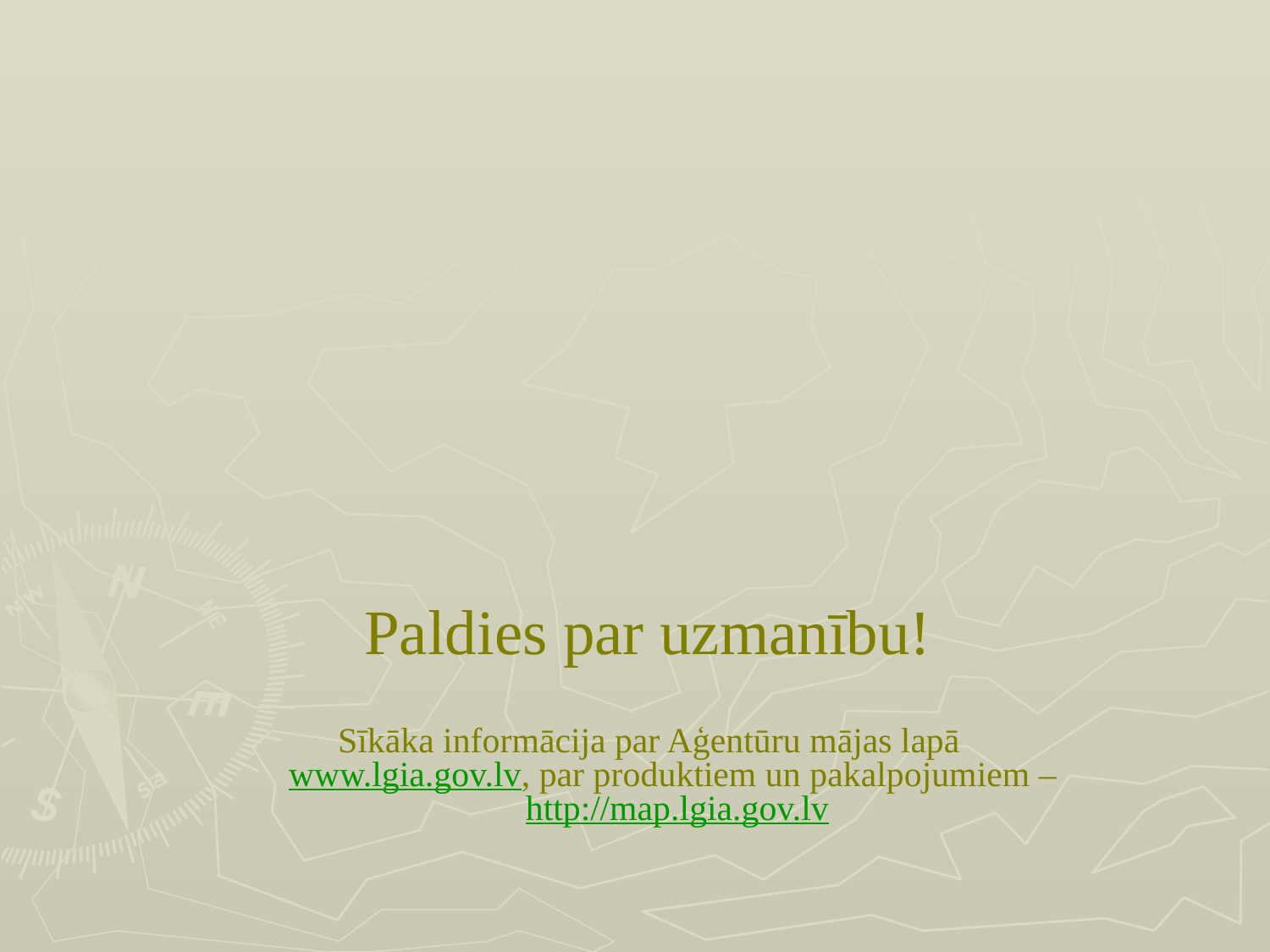

# Paldies par uzmanību!
Sīkāka informācija par Aģentūru mājas lapā www.lgia.gov.lv, par produktiem un pakalpojumiem – http://map.lgia.gov.lv